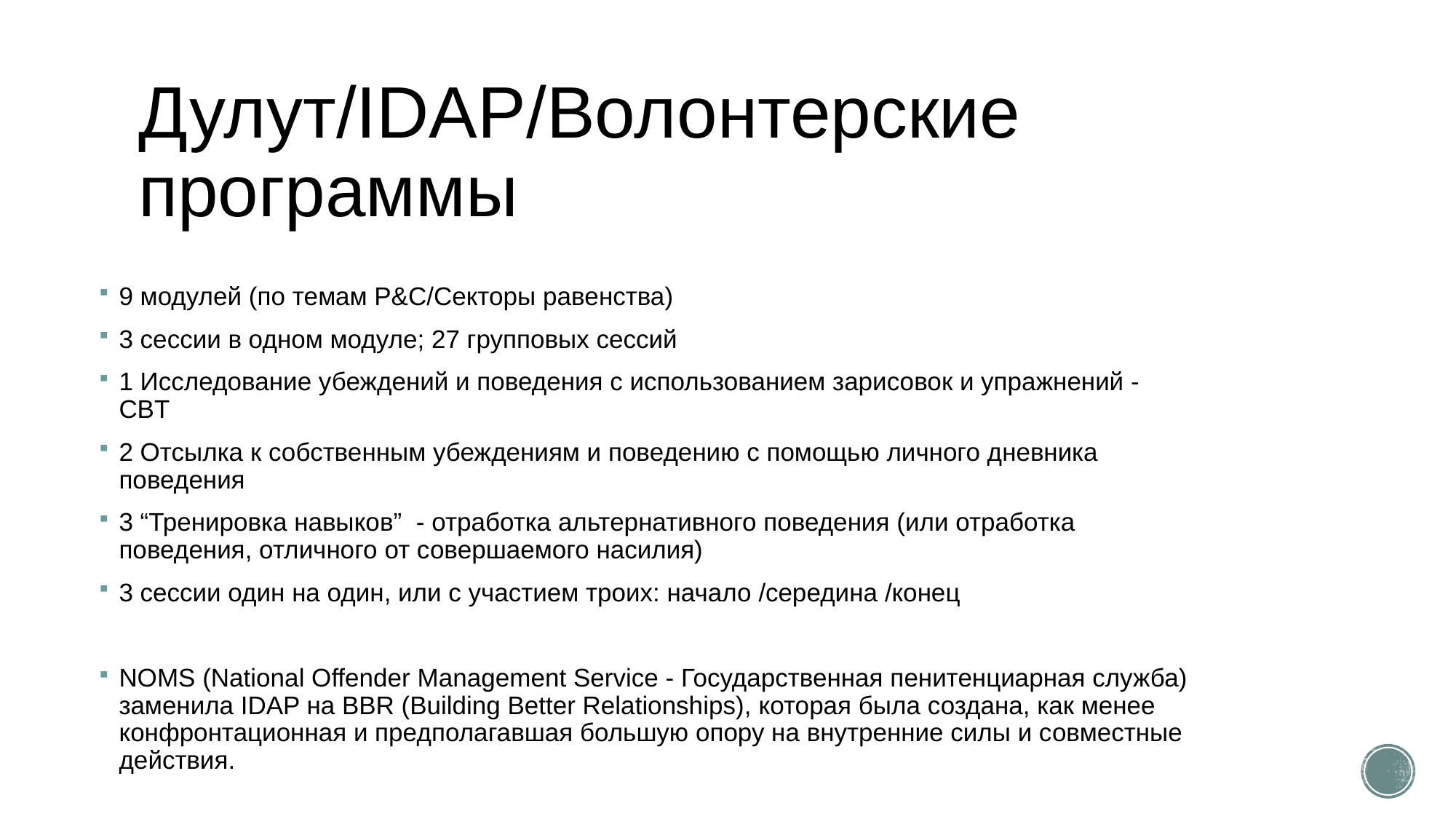

# Дулут/IDAP/Волонтерские программы
9 модулей (по темам P&C/Секторы равенства)
3 сессии в одном модуле; 27 групповых сессий
1 Исследование убеждений и поведения с использованием зарисовок и упражнений - CBT
2 Отсылка к собственным убеждениям и поведению с помощью личного дневника поведения
3 “Тренировка навыков”  - отработка альтернативного поведения (или отработка поведения, отличного от совершаемого насилия)
3 сессии один на один, или с участием троих: начало /середина /конец

NOMS (National Offender Management Service - Государственная пенитенциарная служба) заменила IDAP на BBR (Building Better Relationships), которая была создана, как менее конфронтационная и предполагавшая большую опору на внутренние силы и совместные действия.